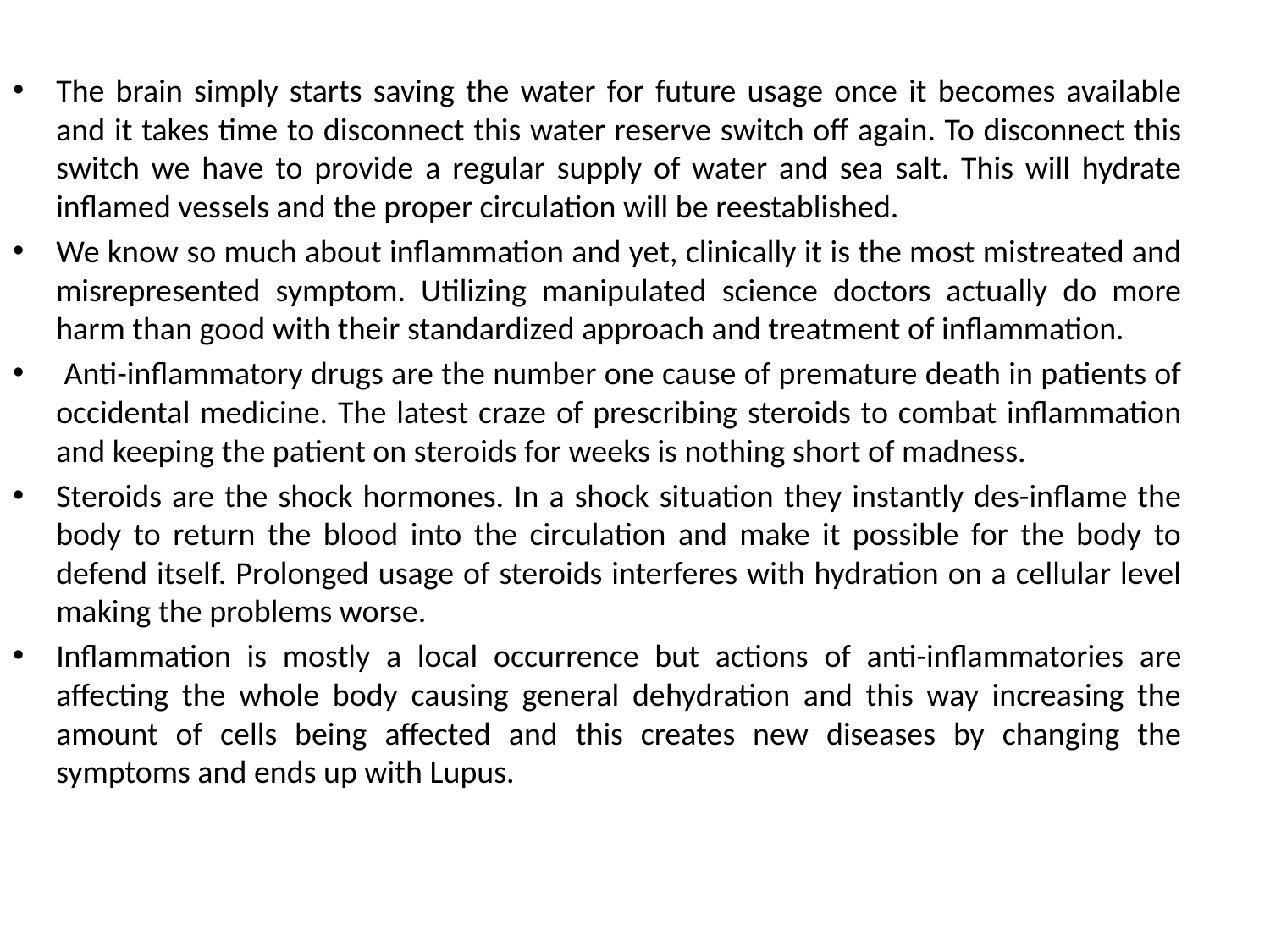

The brain simply starts saving the water for future usage once it becomes available and it takes time to disconnect this water reserve switch off again. To disconnect this switch we have to provide a regular supply of water and sea salt. This will hydrate inflamed vessels and the proper circulation will be reestablished.
We know so much about inflammation and yet, clinically it is the most mistreated and misrepresented symptom. Utilizing manipulated science doctors actually do more harm than good with their standardized approach and treatment of inflammation.
 Anti-inflammatory drugs are the number one cause of premature death in patients of occidental medicine. The latest craze of prescribing steroids to combat inflammation and keeping the patient on steroids for weeks is nothing short of madness.
Steroids are the shock hormones. In a shock situation they instantly des-inflame the body to return the blood into the circulation and make it possible for the body to defend itself. Prolonged usage of steroids interferes with hydration on a cellular level making the problems worse.
Inflammation is mostly a local occurrence but actions of anti-inflammatories are affecting the whole body causing general dehydration and this way increasing the amount of cells being affected and this creates new diseases by changing the symptoms and ends up with Lupus.